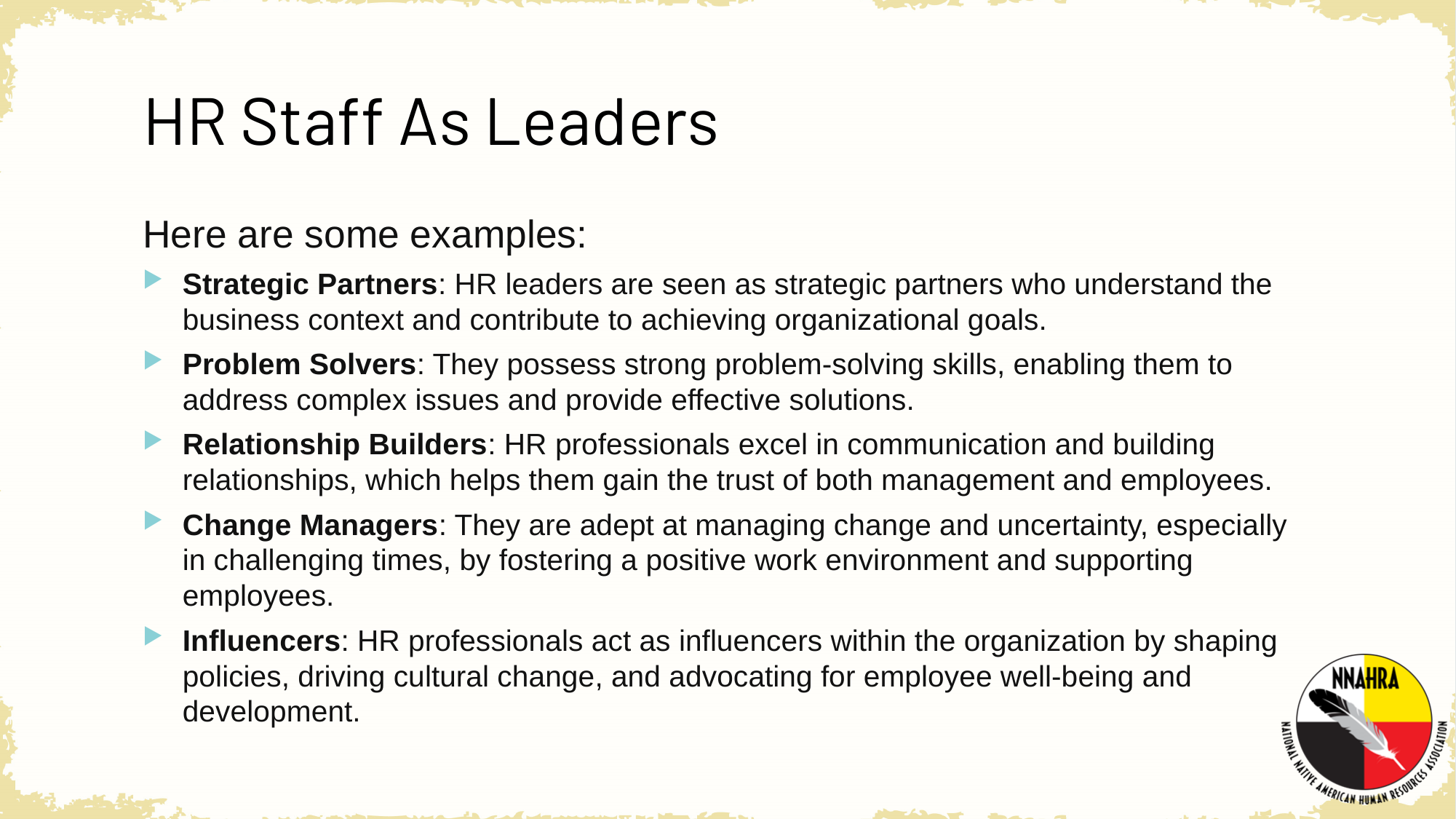

# HR Staff As Leaders
Here are some examples:
Strategic Partners: HR leaders are seen as strategic partners who understand the business context and contribute to achieving organizational goals.
Problem Solvers: They possess strong problem-solving skills, enabling them to address complex issues and provide effective solutions.
Relationship Builders: HR professionals excel in communication and building relationships, which helps them gain the trust of both management and employees.
Change Managers: They are adept at managing change and uncertainty, especially in challenging times, by fostering a positive work environment and supporting employees.
Influencers: HR professionals act as influencers within the organization by shaping policies, driving cultural change, and advocating for employee well-being and development.